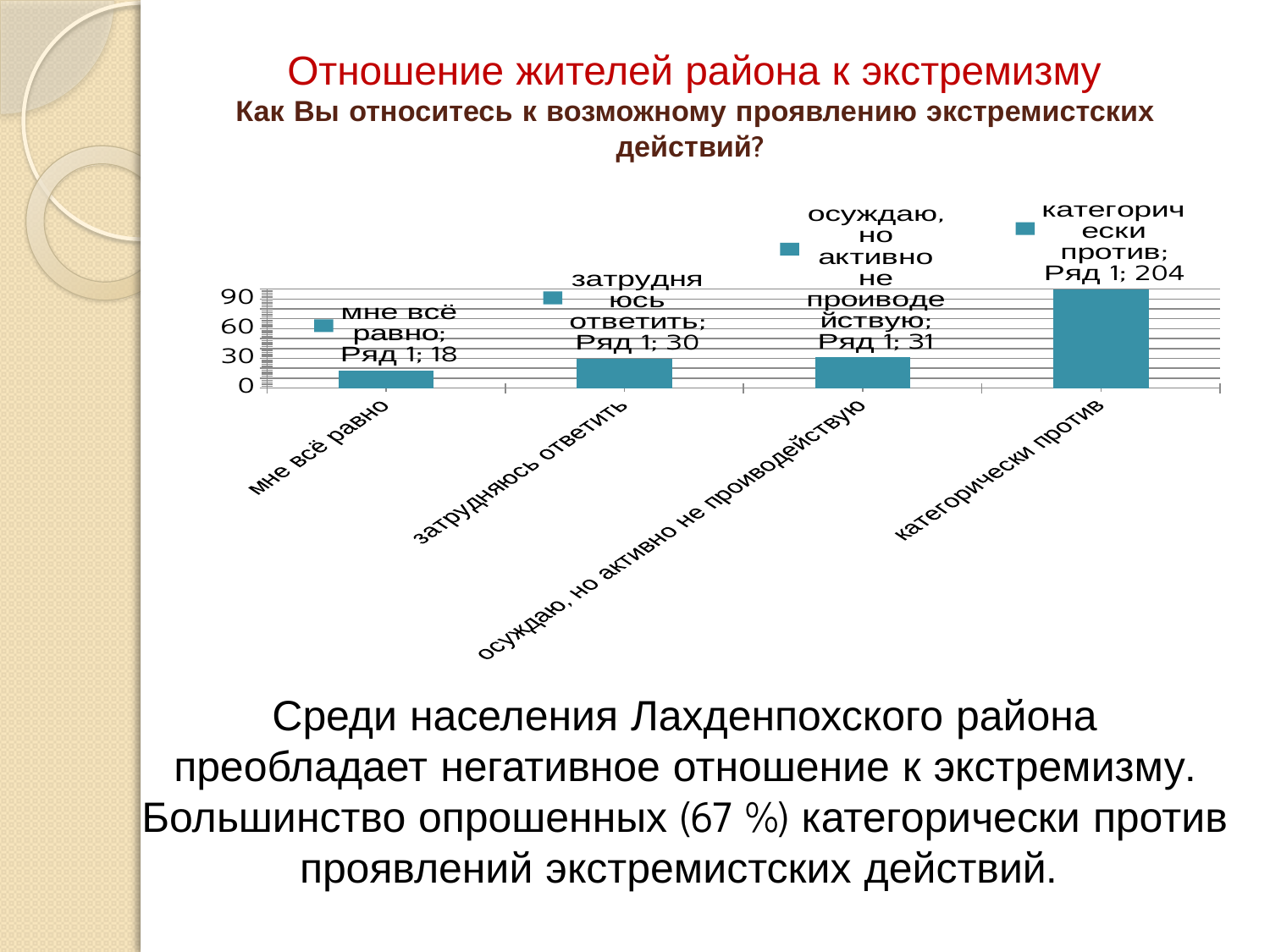

# Отношение жителей района к экстремизму Как Вы относитесь к возможному проявлению экстремистских действий?

### Chart

| Category | Ряд 1 |
|---|---|
| мне всё равно | 18.0 |
| затрудняюсь ответить | 30.0 |
| осуждаю, но активно не проиводействую | 31.0 |
| категорически против | 204.0 |
Среди населения Лахденпохского района преобладает негативное отношение к экстремизму. Большинство опрошенных (67 %) категорически против проявлений экстремистских действий.